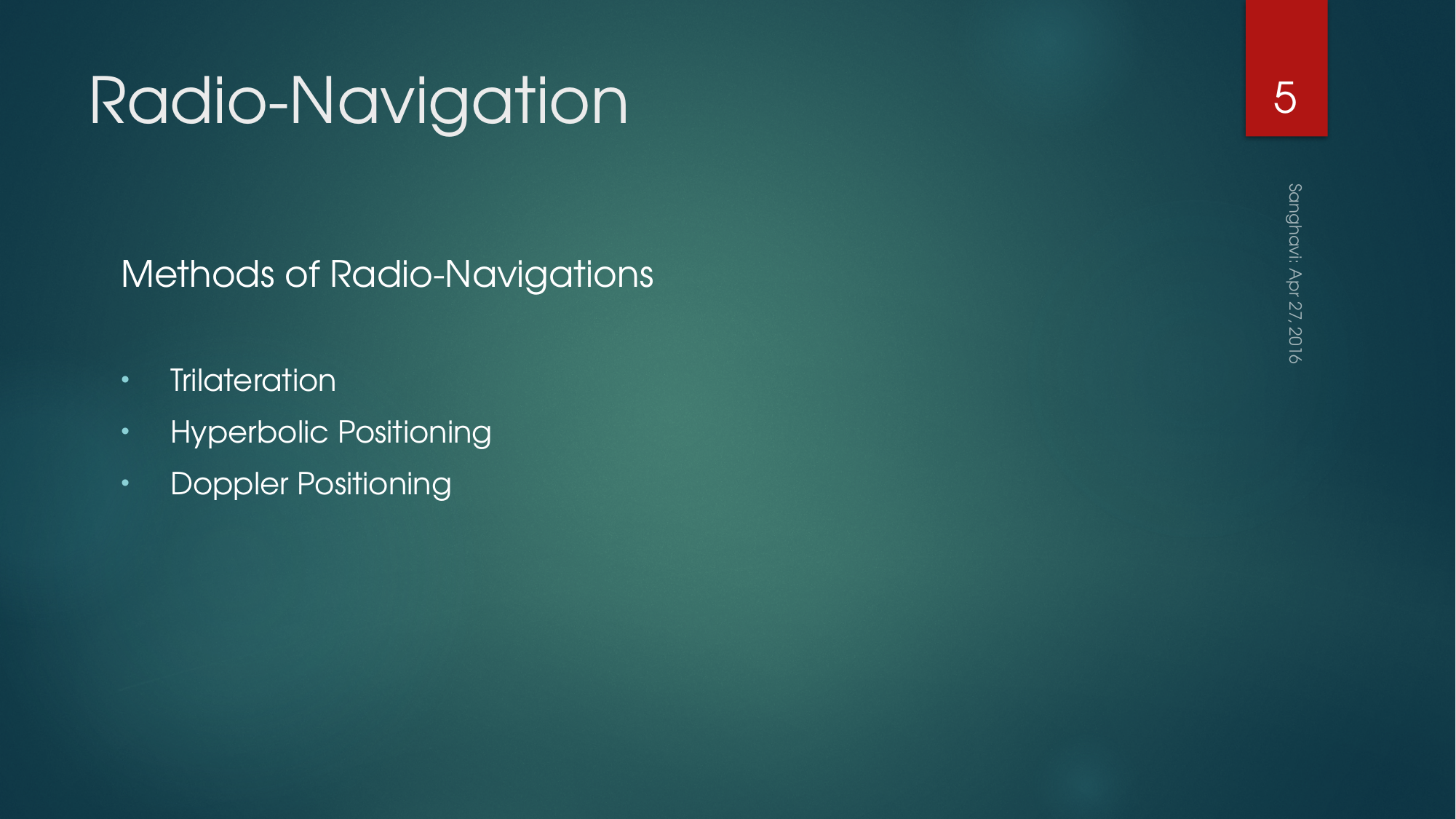

5
# Radio-Navigation
Methods of Radio-Navigations

 Trilateration
 Hyperbolic Positioning
 Doppler Positioning
Sanghavi: Apr 27, 2016